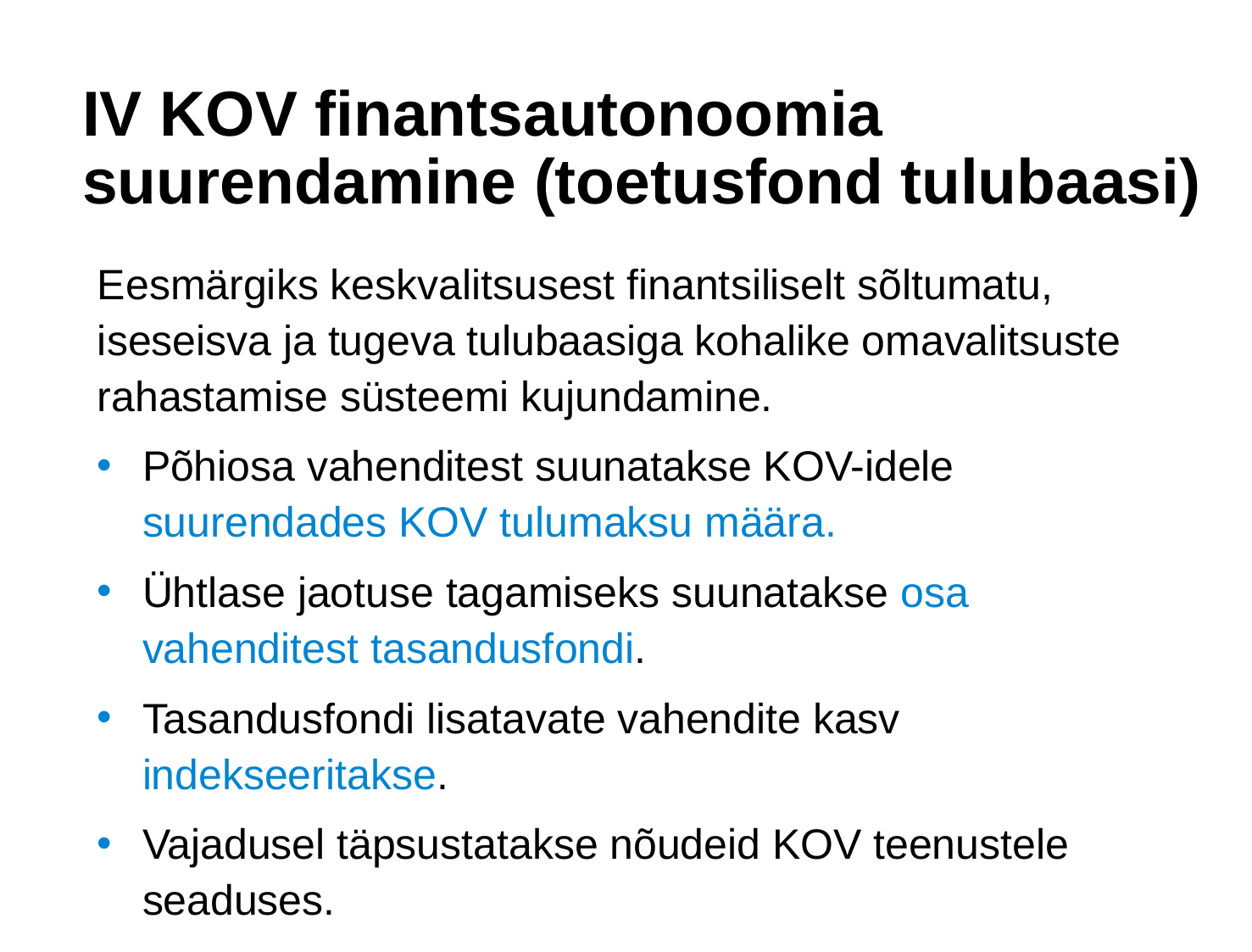

# IV KOV finantsautonoomia suurendamine (toetusfond tulubaasi)
Eesmärgiks keskvalitsusest finantsiliselt sõltumatu, iseseisva ja tugeva tulubaasiga kohalike omavalitsuste rahastamise süsteemi kujundamine.
Põhiosa vahenditest suunatakse KOV-idele suurendades KOV tulumaksu määra.
Ühtlase jaotuse tagamiseks suunatakse osa vahenditest tasandusfondi.
Tasandusfondi lisatavate vahendite kasv indekseeritakse.
Vajadusel täpsustatakse nõudeid KOV teenustele seaduses.